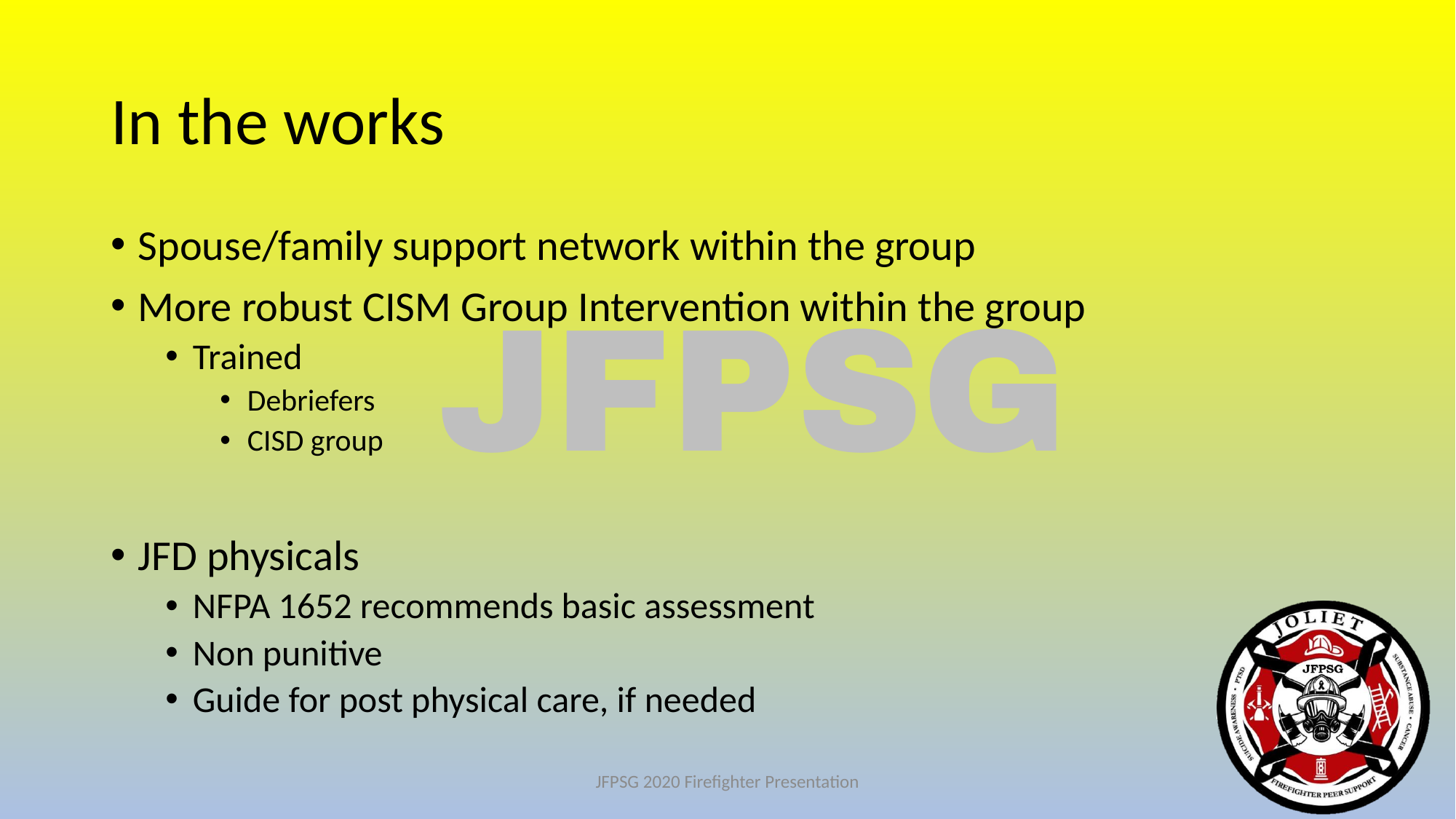

# In the works
Spouse/family support network within the group
More robust CISM Group Intervention within the group
Trained
Debriefers
CISD group

JFD physicals
NFPA 1652 recommends basic assessment
Non punitive
Guide for post physical care, if needed

JFPSG 2020 Firefighter Presentation